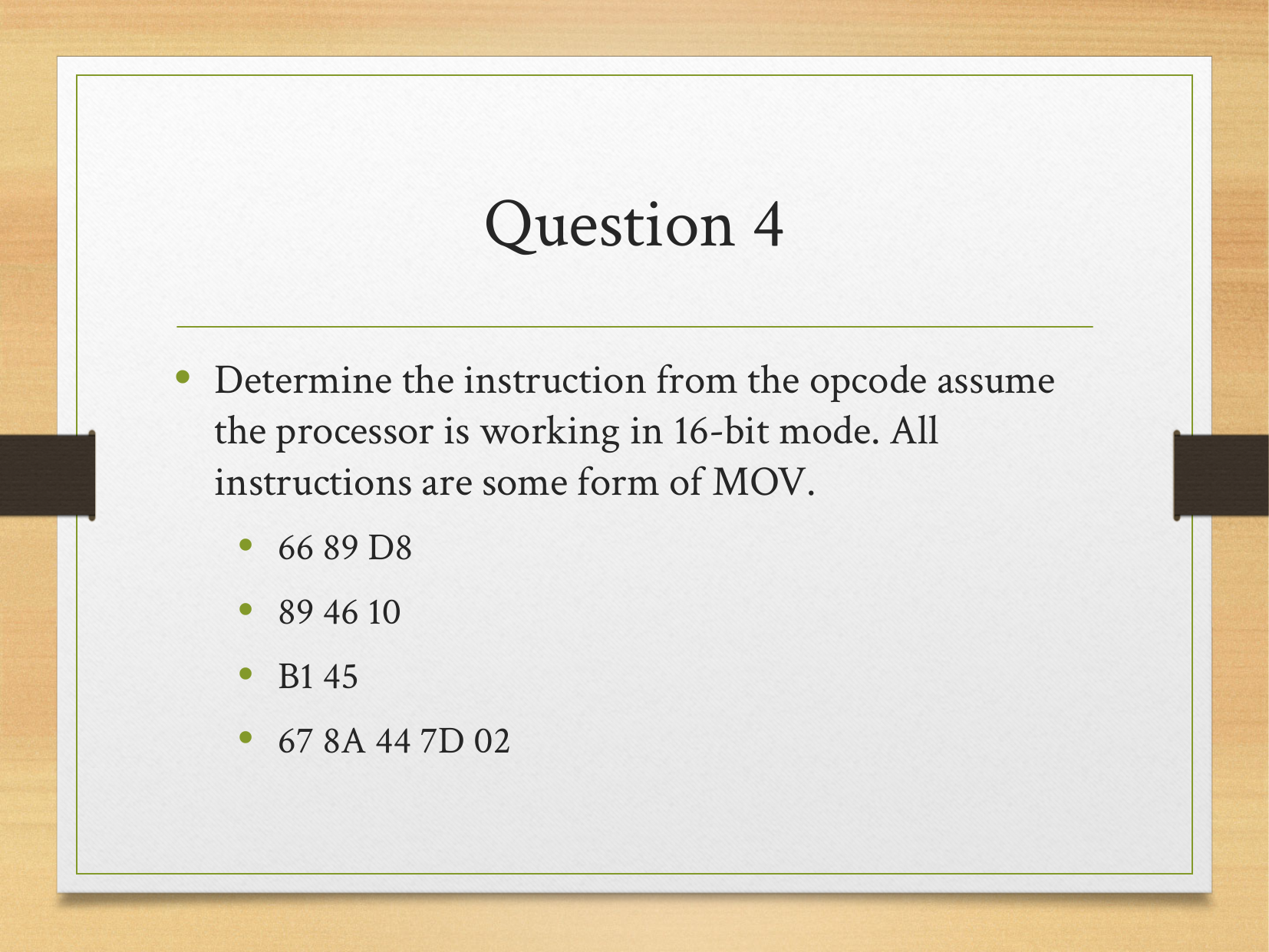

# Question 4
Determine the instruction from the opcode assume the processor is working in 16-bit mode. All instructions are some form of MOV.
66 89 D8
89 46 10
B1 45
67 8A 44 7D 02